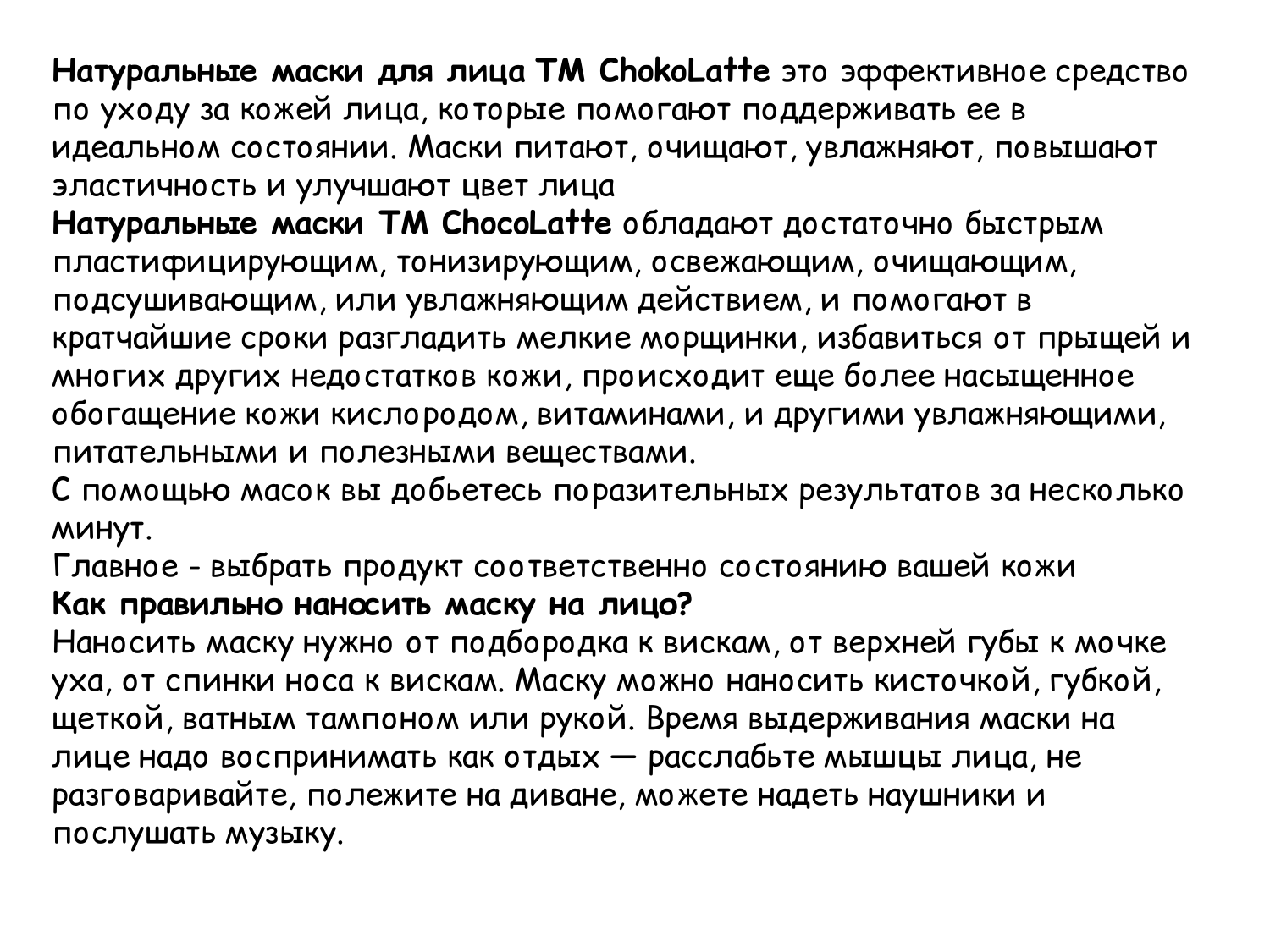

#
Натуральные маски для лица TM ChokoLatte это эффективное средство по уходу за кожей лица, которые помогают поддерживать ее в идеальном состоянии. Маски питают, очищают, увлажняют, повышают эластичность и улучшают цвет лица
Натуральные маски TM ChoсoLatte обладают достаточно быстрым пластифицирующим, тонизирующим, освежающим, очищающим, подсушивающим, или увлажняющим действием, и помогают в кратчайшие сроки разгладить мелкие морщинки, избавиться от прыщей и многих других недостатков кожи, происходит еще более насыщенное обогащение кожи кислородом, витаминами, и другими увлажняющими, питательными и полезными веществами.
С помощью масок вы добьетесь поразительных результатов за несколько минут.
Главное - выбрать продукт соответственно состоянию вашей кожи
Как правильно наносить маску на лицо?
Наносить маску нужно от подбородка к вискам, от верхней губы к мочке уха, от спинки носа к вискам. Маску можно наносить кисточкой, губкой, щеткой, ватным тампоном или рукой. Время выдерживания маски на лице надо воспринимать как отдых — расслабьте мышцы лица, не разговаривайте, полежите на диване, можете надеть наушники и послушать музыку.